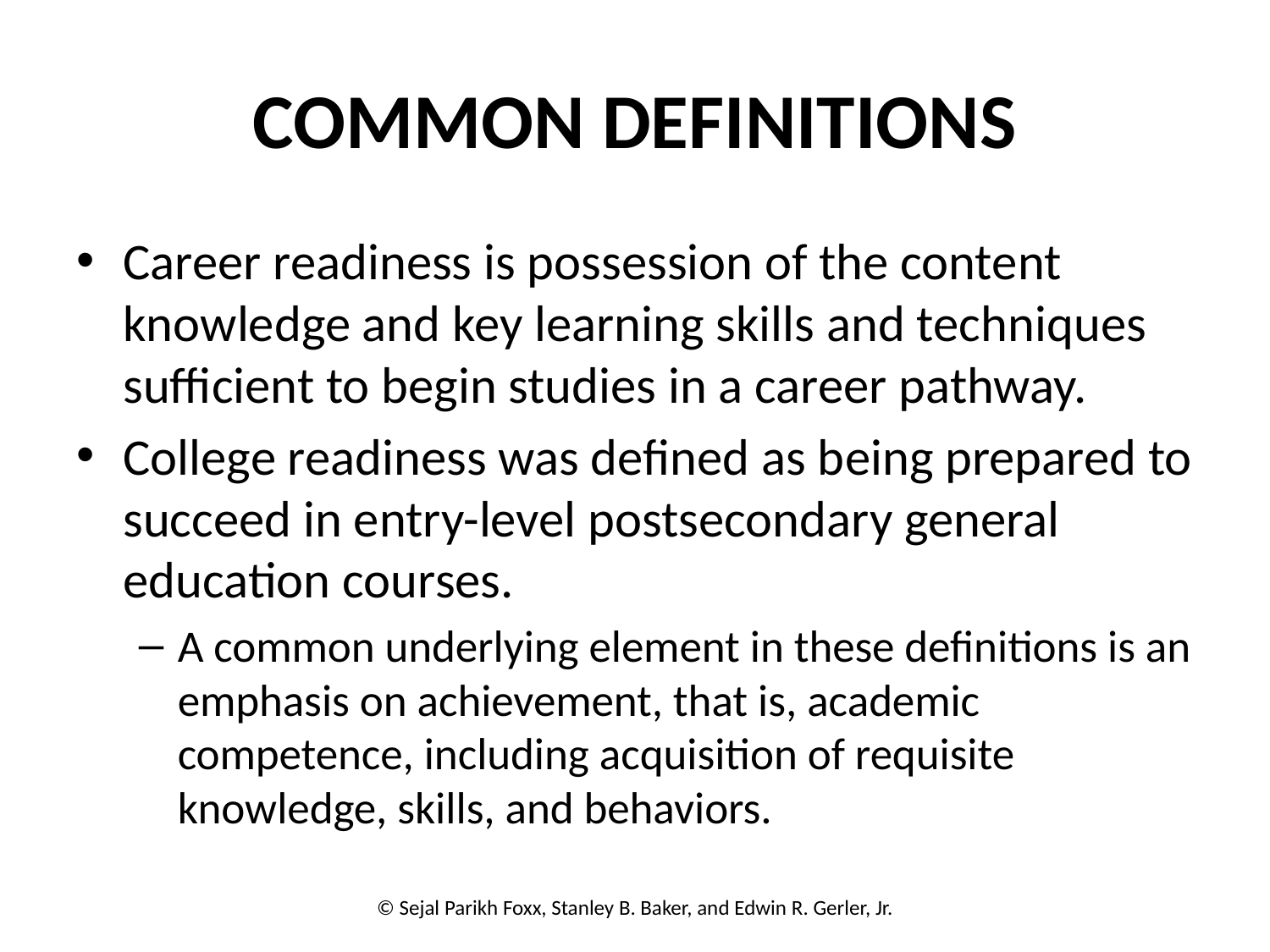

# COMMON DEFINITIONS
Career readiness is possession of the content knowledge and key learning skills and techniques sufficient to begin studies in a career pathway.
College readiness was defined as being prepared to succeed in entry-level postsecondary general education courses.
A common underlying element in these definitions is an emphasis on achievement, that is, academic competence, including acquisition of requisite knowledge, skills, and behaviors.